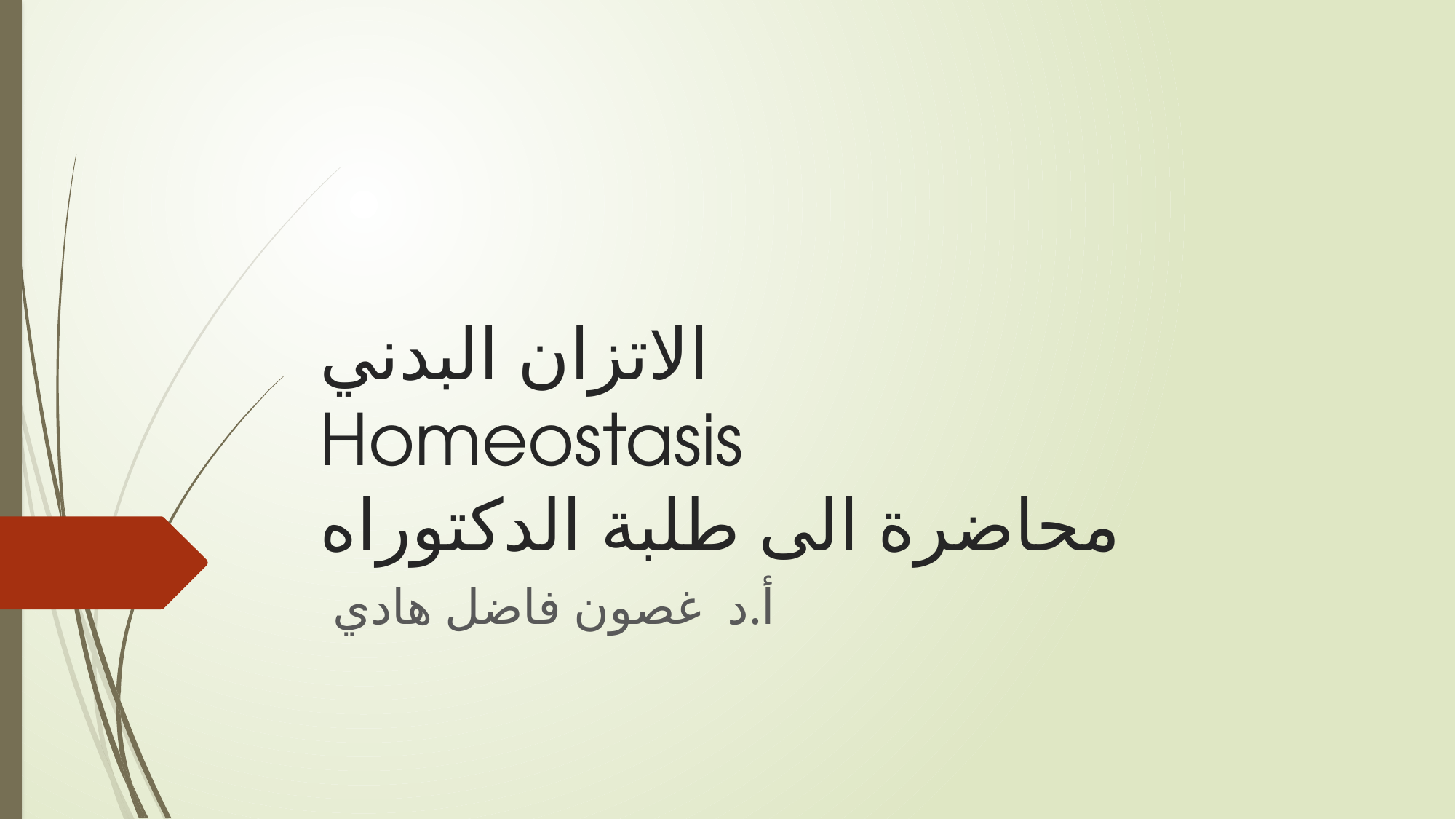

# الاتزان البدني Homeostasis محاضرة الى طلبة الدكتوراه
أ.د  غصون فاضل هادي